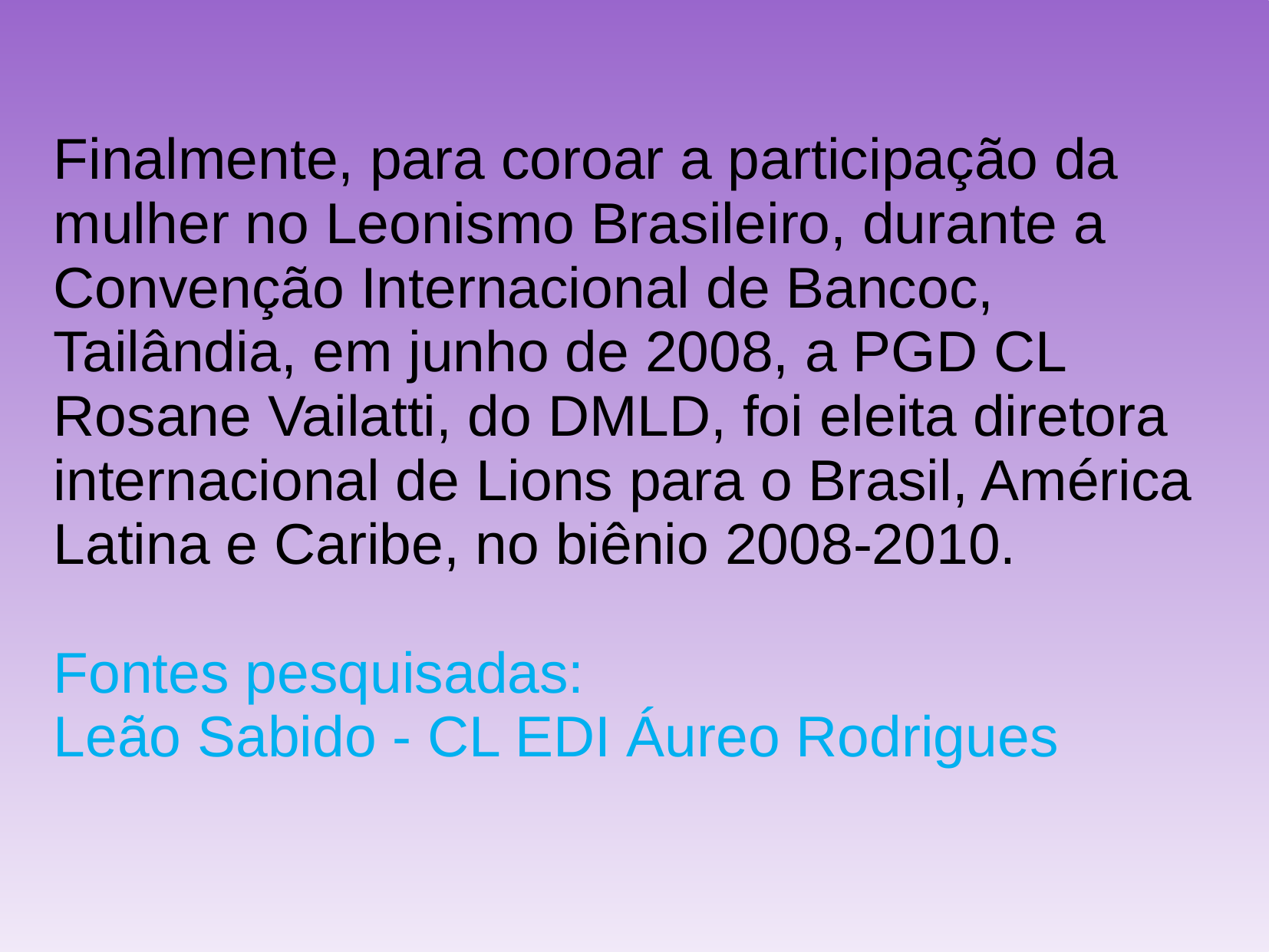

Finalmente, para coroar a participação da mulher no Leonismo Brasileiro, durante a Convenção Internacional de Bancoc, Tailândia, em junho de 2008, a PGD CL Rosane Vailatti, do DMLD, foi eleita diretora internacional de Lions para o Brasil, América Latina e Caribe, no biênio 2008-2010.

Fontes pesquisadas:
Leão Sabido - CL EDI Áureo Rodrigues